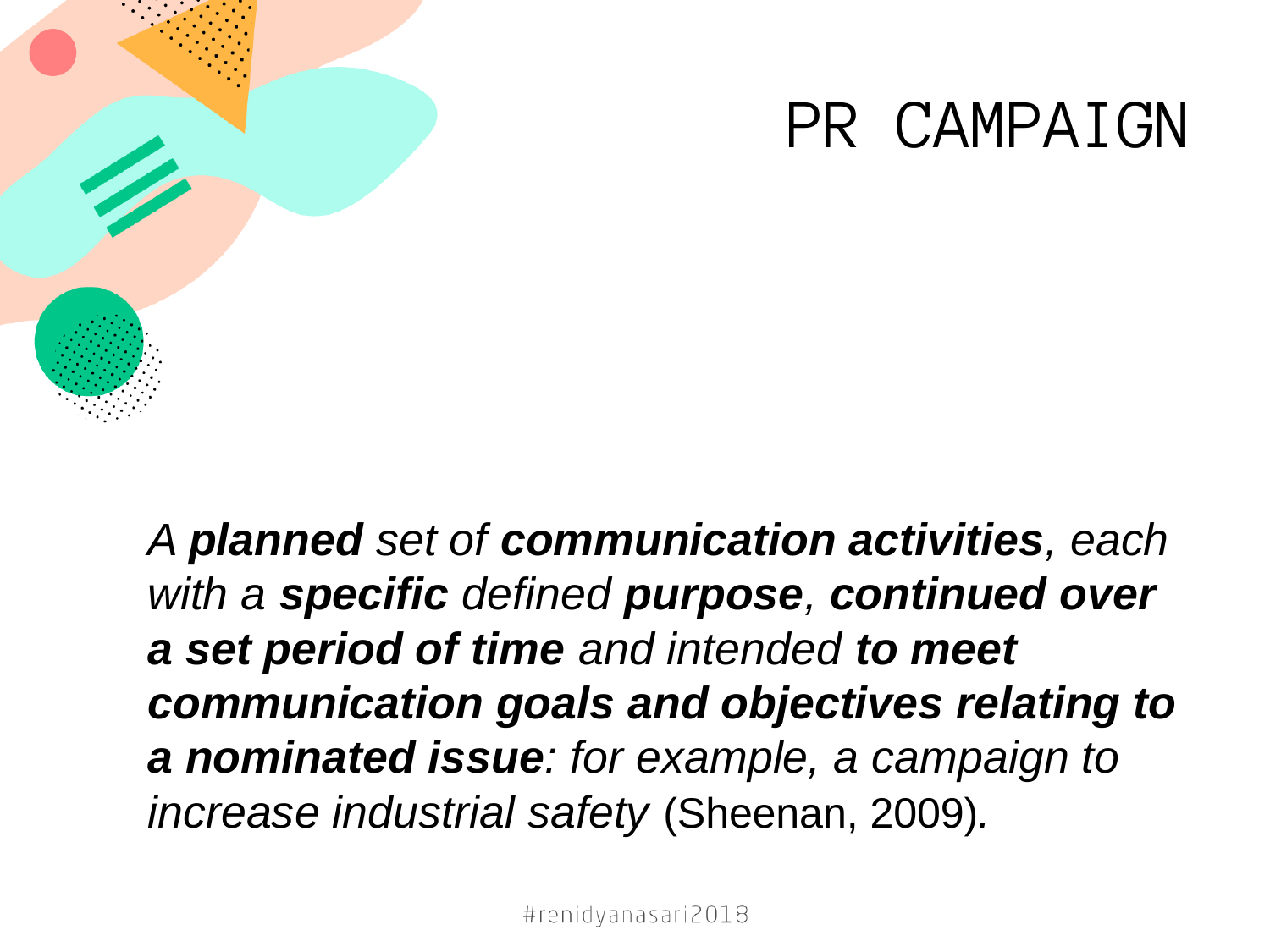

# PR CAMPAIGN
A planned set of communication activities, each with a specific defined purpose, continued over a set period of time and intended to meet communication goals and objectives relating to a nominated issue: for example, a campaign to increase industrial safety (Sheenan, 2009).